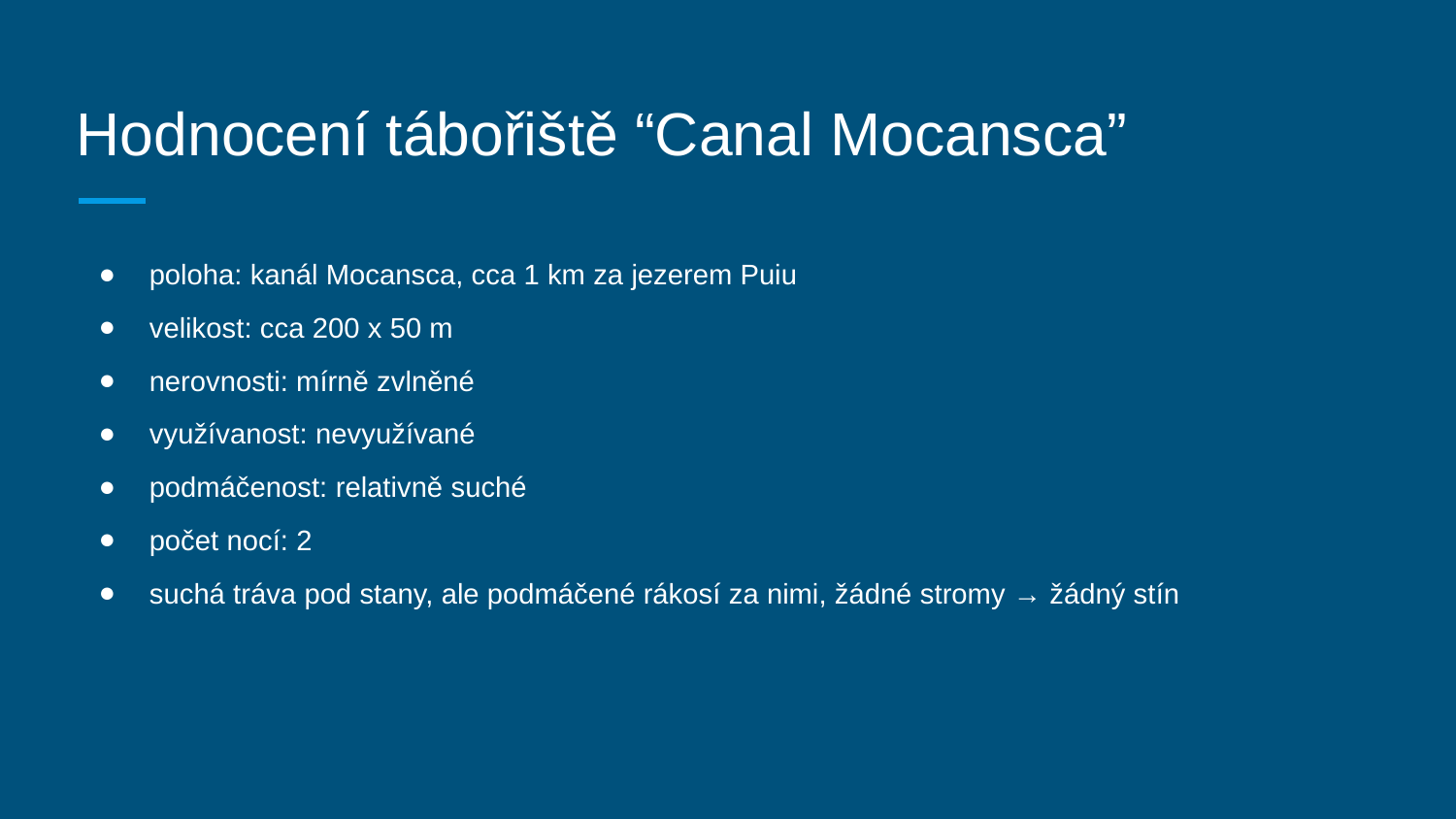

# Hodnocení tábořiště “Canal Mocansca”
poloha: kanál Mocansca, cca 1 km za jezerem Puiu
velikost: cca 200 x 50 m
nerovnosti: mírně zvlněné
využívanost: nevyužívané
podmáčenost: relativně suché
počet nocí: 2
suchá tráva pod stany, ale podmáčené rákosí za nimi, žádné stromy → žádný stín